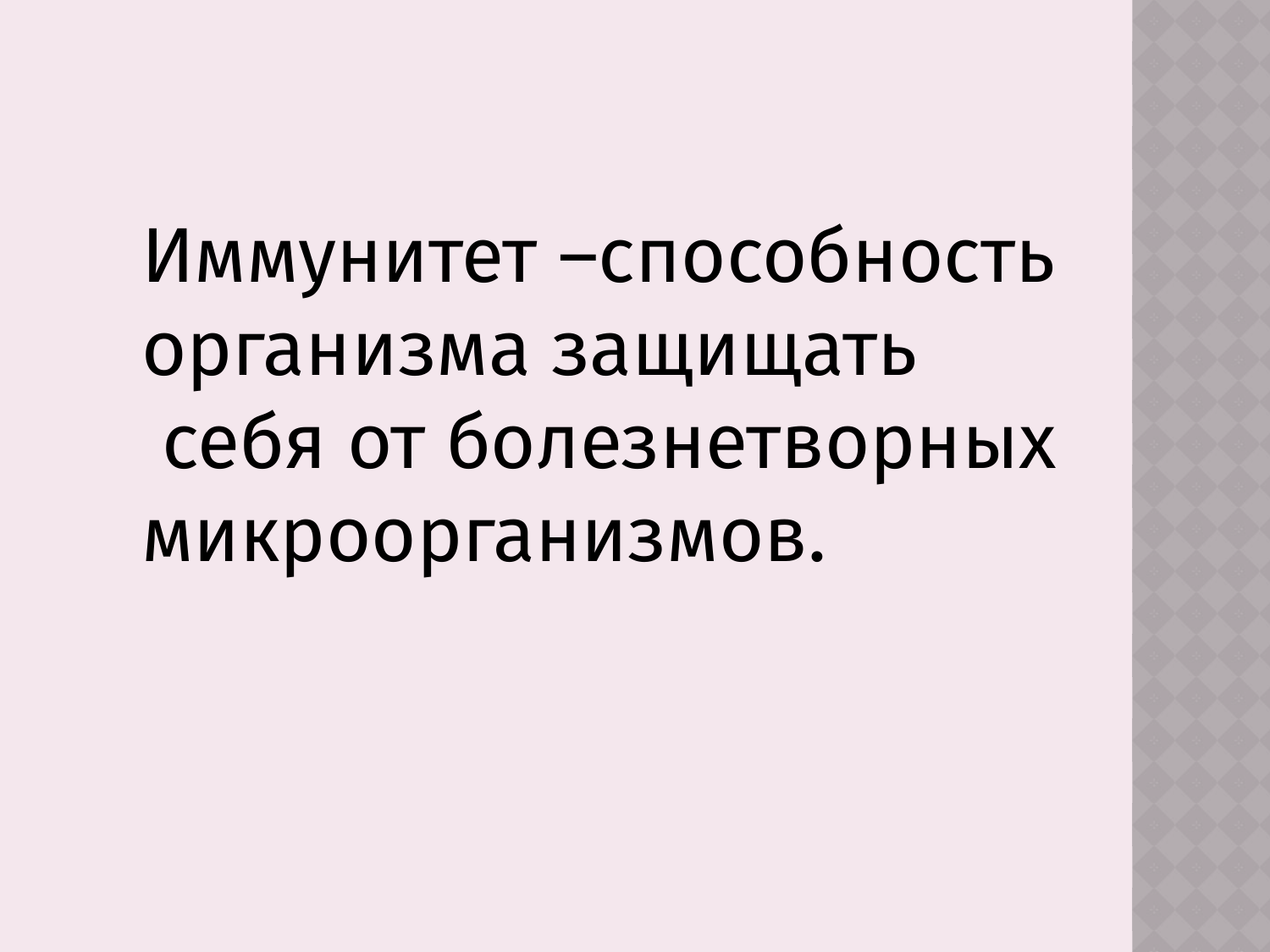

Иммунитет –способность организма защищать
 себя от болезнетворных микроорганизмов.